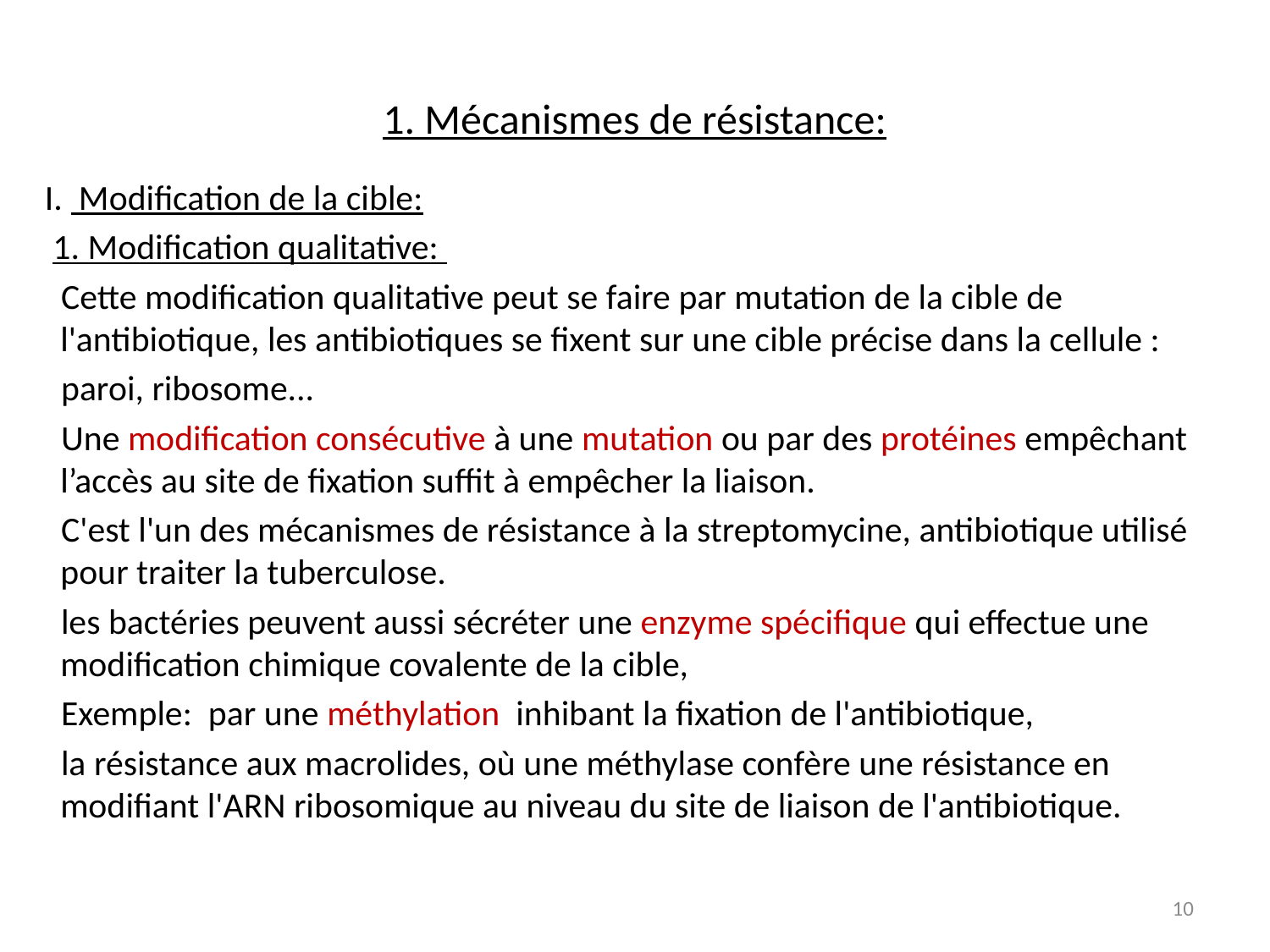

# 1. Mécanismes de résistance:
    I.  Modification de la cible:
     1. Modification qualitative:
      Cette modification qualitative peut se faire par mutation de la cible de l'antibiotique, les antibiotiques se fixent sur une cible précise dans la cellule :
      paroi, ribosome...
      Une modification consécutive à une mutation ou par des protéines empêchant l’accès au site de fixation suffit à empêcher la liaison.
      C'est l'un des mécanismes de résistance à la streptomycine, antibiotique utilisé pour traiter la tuberculose.
      les bactéries peuvent aussi sécréter une enzyme spécifique qui effectue une modification chimique covalente de la cible,
      Exemple:  par une méthylation  inhibant la fixation de l'antibiotique,
      la résistance aux macrolides, où une méthylase confère une résistance en modifiant l'ARN ribosomique au niveau du site de liaison de l'antibiotique.

10